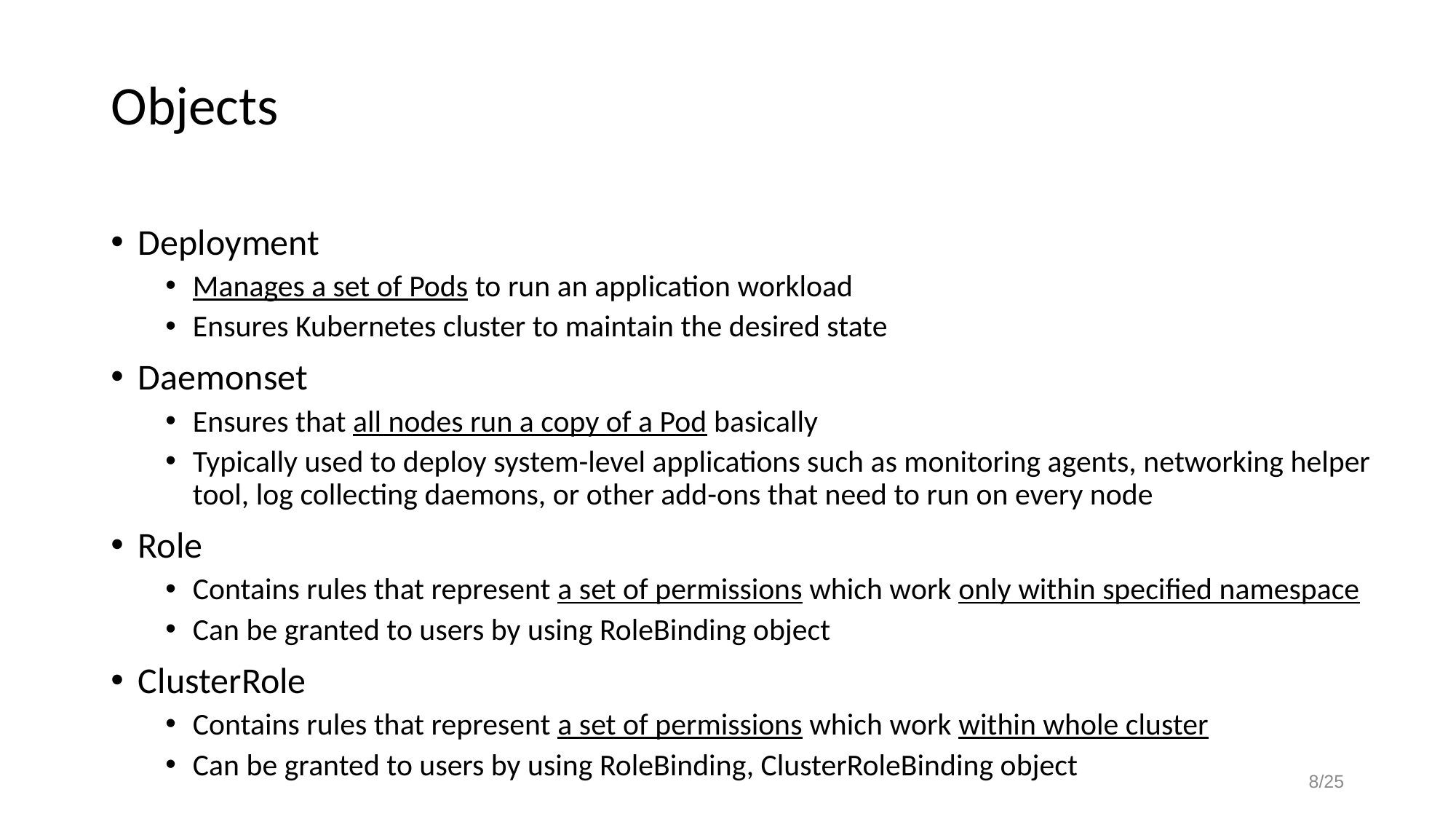

# Objects
Deployment
Manages a set of Pods to run an application workload
Ensures Kubernetes cluster to maintain the desired state
Daemonset
Ensures that all nodes run a copy of a Pod basically
Typically used to deploy system-level applications such as monitoring agents, networking helper tool, log collecting daemons, or other add-ons that need to run on every node
Role
Contains rules that represent a set of permissions which work only within specified namespace
Can be granted to users by using RoleBinding object
ClusterRole
Contains rules that represent a set of permissions which work within whole cluster
Can be granted to users by using RoleBinding, ClusterRoleBinding object
8/25